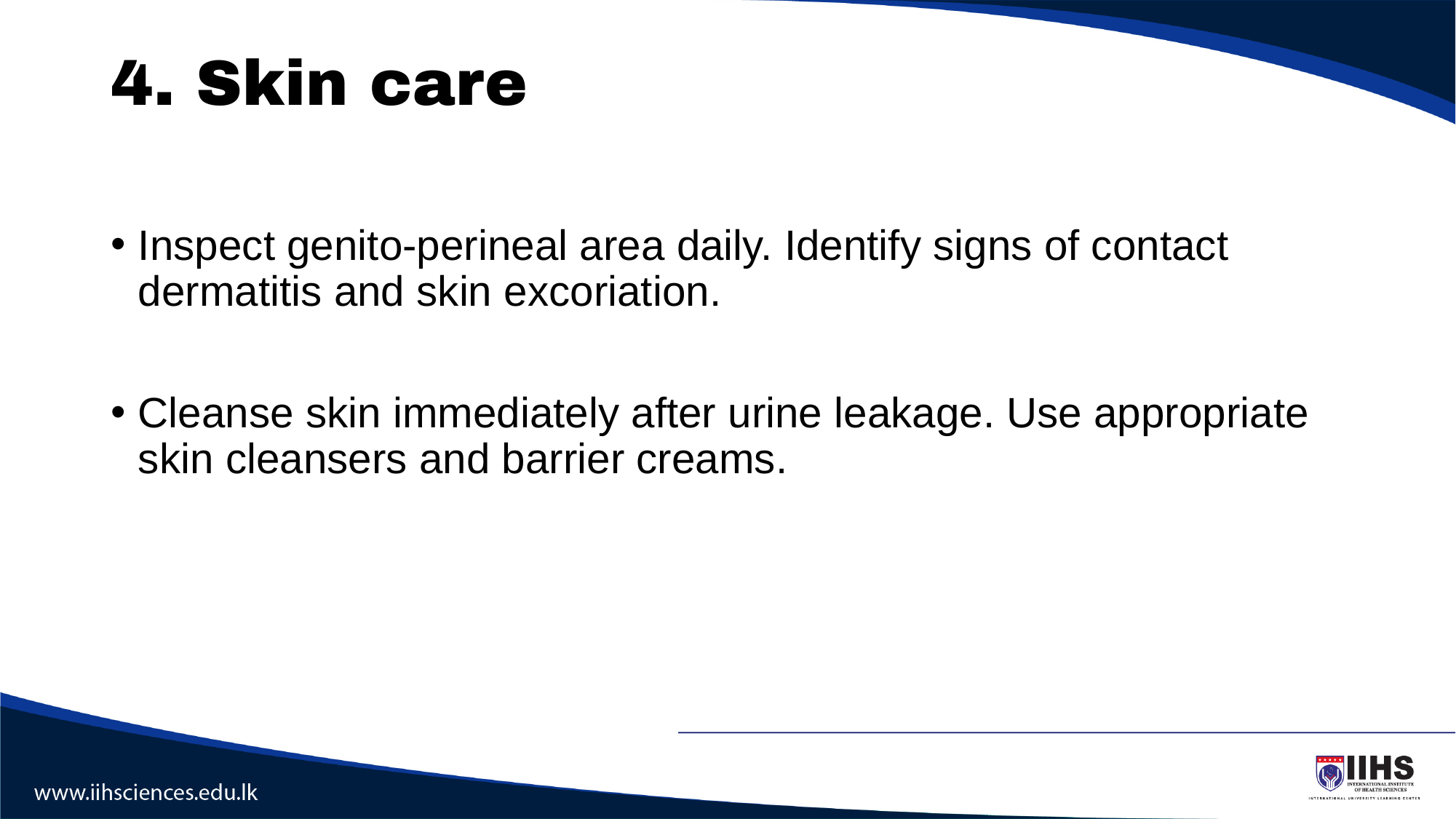

# 4. Skin care
Inspect genito-perineal area daily. Identify signs of contact dermatitis and skin excoriation.

Cleanse skin immediately after urine leakage. Use appropriate skin cleansers and barrier creams.